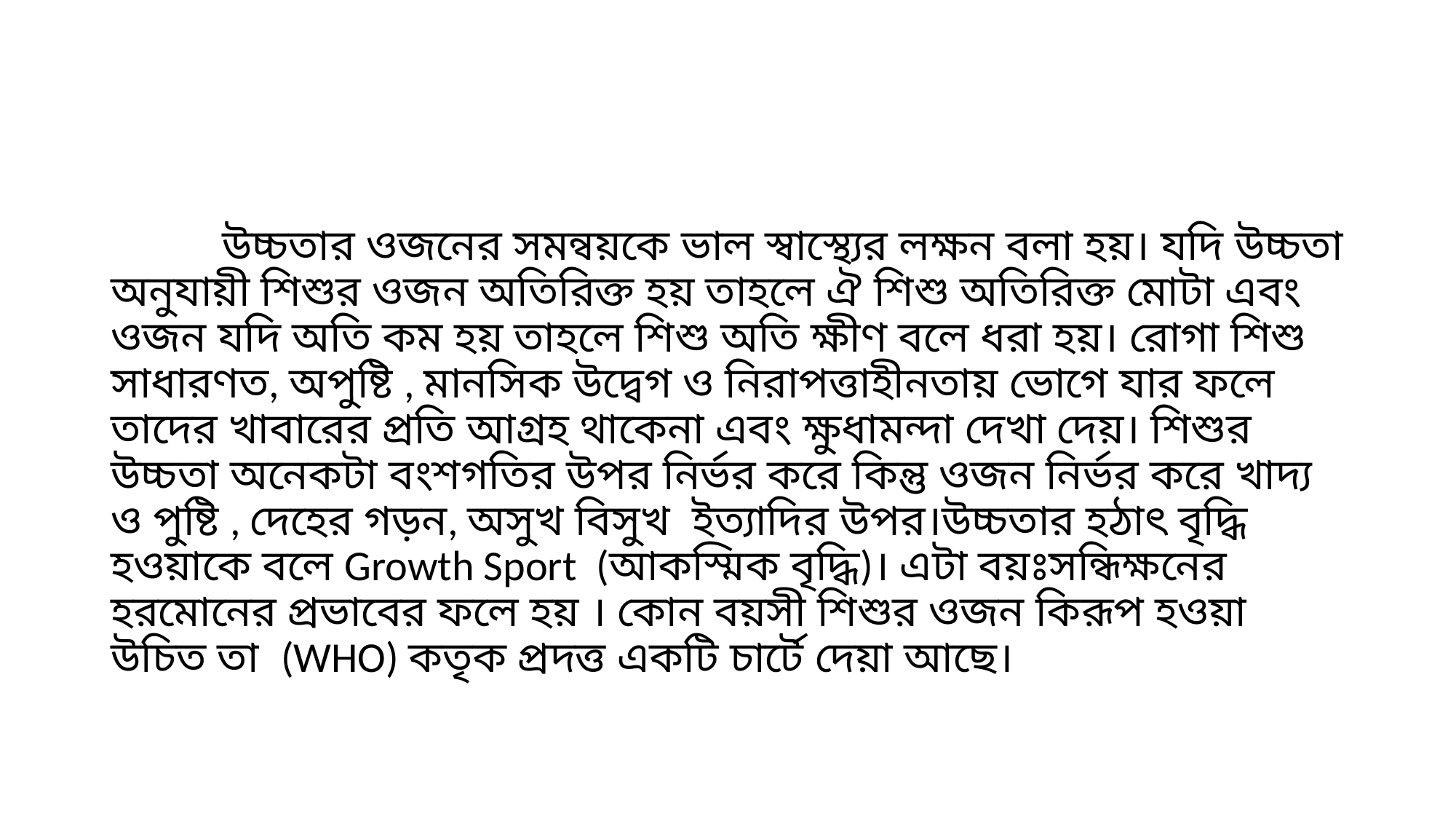

#
          উচ্চতার ওজনের সমন্বয়কে ভাল স্বাস্থ্যের লক্ষন বলা হয়। যদি উচ্চতা অনুযায়ী শিশুর ওজন অতিরিক্ত হয় তাহলে ঐ শিশু অতিরিক্ত মোটা এবং ওজন যদি অতি কম হয় তাহলে শিশু অতি ক্ষীণ বলে ধরা হয়। রোগা শিশু সাধারণত, অপুষ্টি , মানসিক উদ্বেগ ও নিরাপত্তাহীনতায় ভোগে যার ফলে তাদের খাবারের প্রতি আগ্রহ থাকেনা এবং ক্ষুধামন্দা দেখা দেয়। শিশুর উচ্চতা অনেকটা বংশগতির উপর নির্ভর করে কিন্তু ওজন নির্ভর করে খাদ্য ও পুষ্টি , দেহের গড়ন, অসুখ বিসুখ  ইত্যাদির উপর।উচ্চতার হঠাৎ বৃদ্ধি হওয়াকে বলে Growth Sport  (আকস্মিক বৃদ্ধি)। এটা বয়ঃসন্ধিক্ষনের হরমোনের প্রভাবের ফলে হয় । কোন বয়সী শিশুর ওজন কিরূপ হওয়া উচিত তা  (WHO) কতৃক প্রদত্ত একটি চার্টে দেয়া আছে।